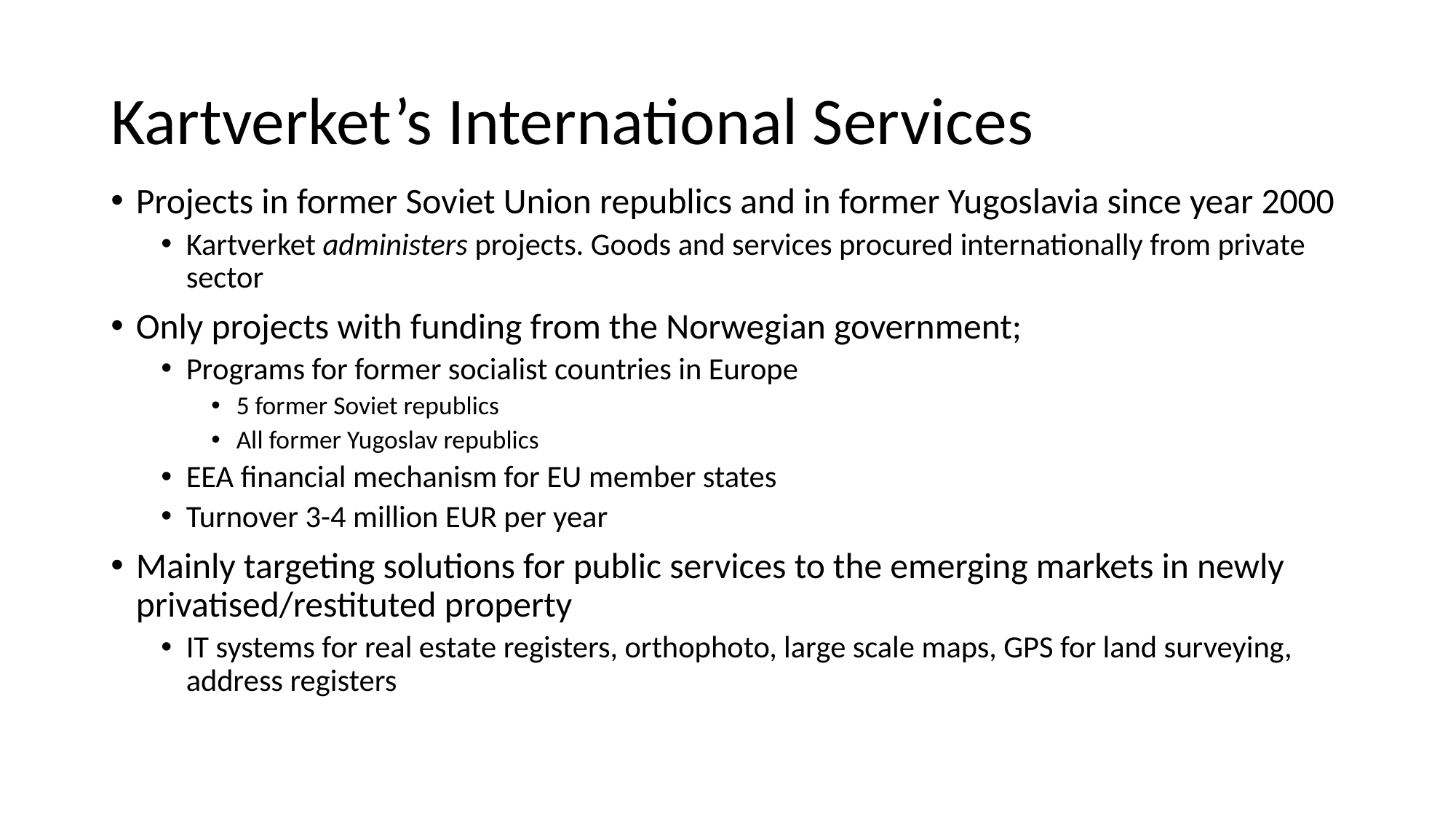

# Kartverket’s International Services
Projects in former Soviet Union republics and in former Yugoslavia since year 2000
Kartverket administers projects. Goods and services procured internationally from private sector
Only projects with funding from the Norwegian government;
Programs for former socialist countries in Europe
5 former Soviet republics
All former Yugoslav republics
EEA financial mechanism for EU member states
Turnover 3-4 million EUR per year
Mainly targeting solutions for public services to the emerging markets in newly privatised/restituted property
IT systems for real estate registers, orthophoto, large scale maps, GPS for land surveying, address registers